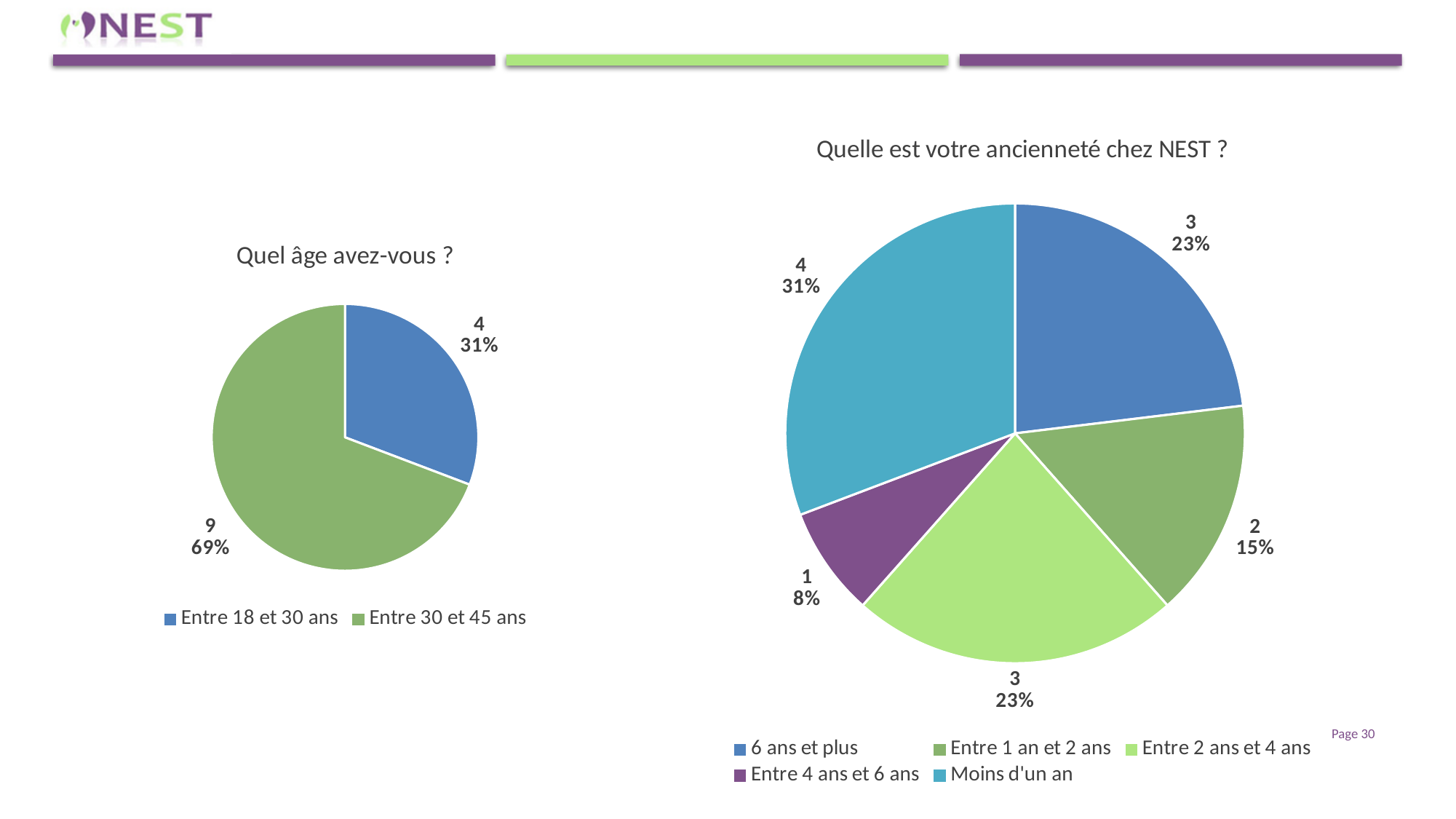

# Description du panel

### Chart:

| Category | Quelle est votre ancienneté chez NEST ? |
|---|---|
| 6 ans et plus | 3.0 |
| Entre 1 an et 2 ans | 2.0 |
| Entre 2 ans et 4 ans | 3.0 |
| Entre 4 ans et 6 ans | 1.0 |
| Moins d'un an | 4.0 |

### Chart:

| Category | Quel âge avez-vous ? |
|---|---|
| Entre 18 et 30 ans | 4.0 |
| Entre 30 et 45 ans | 9.0 |
Page 30